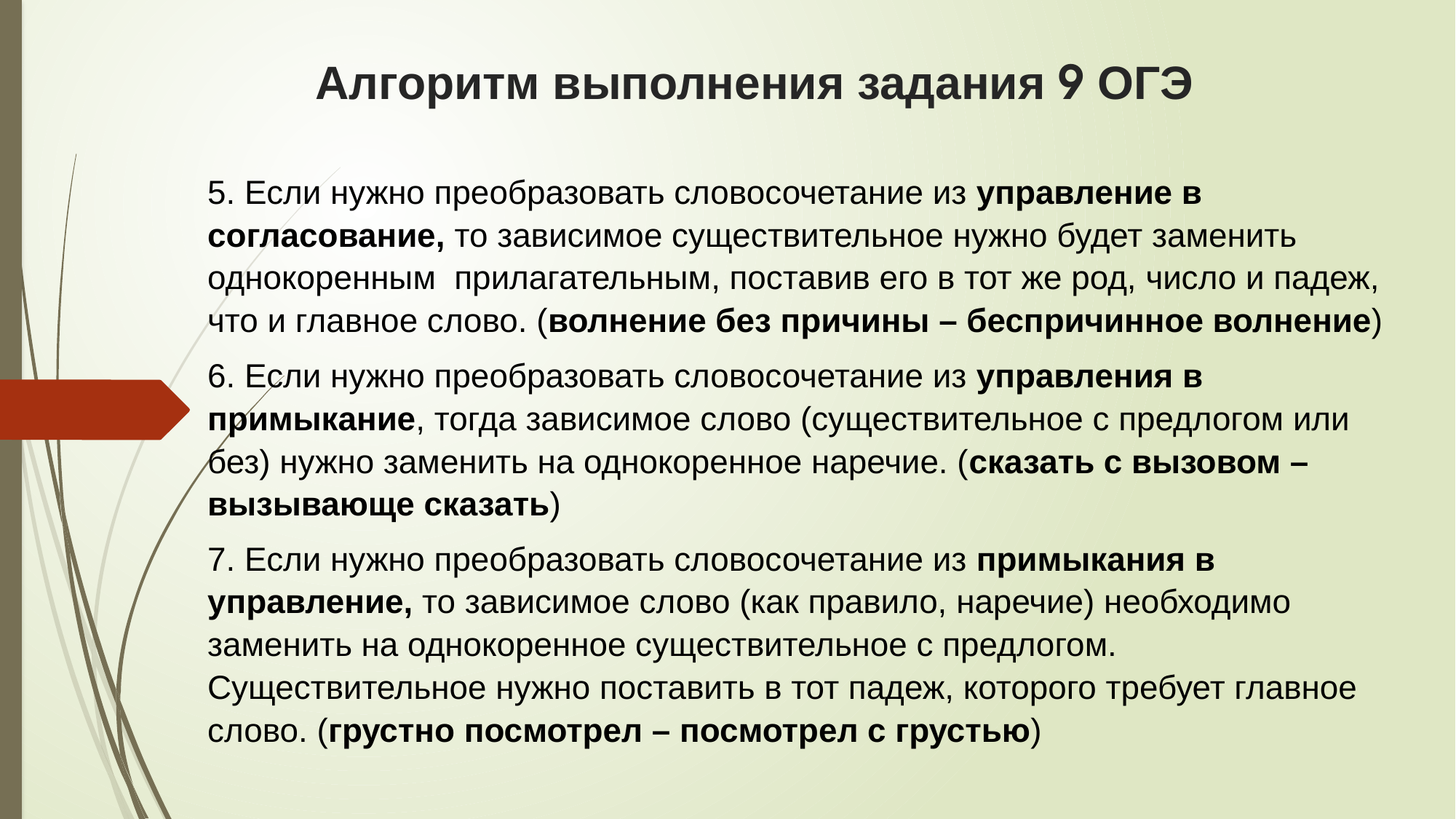

# Алгоритм выполнения задания 9 ОГЭ
5. Если нужно преобразовать словосочетание из управление в согласование, то зависимое существительное нужно будет заменить однокоренным  прилагательным, поставив его в тот же род, число и падеж, что и главное слово. (волнение без причины – беспричинное волнение)
6. Если нужно преобразовать словосочетание из управления в примыкание, тогда зависимое слово (существительное с предлогом или без) нужно заменить на однокоренное наречие. (сказать с вызовом – вызывающе сказать)
7. Если нужно преобразовать словосочетание из примыкания в управление, то зависимое слово (как правило, наречие) необходимо заменить на однокоренное существительное с предлогом. Существительное нужно поставить в тот падеж, которого требует главное слово. (грустно посмотрел – посмотрел с грустью)